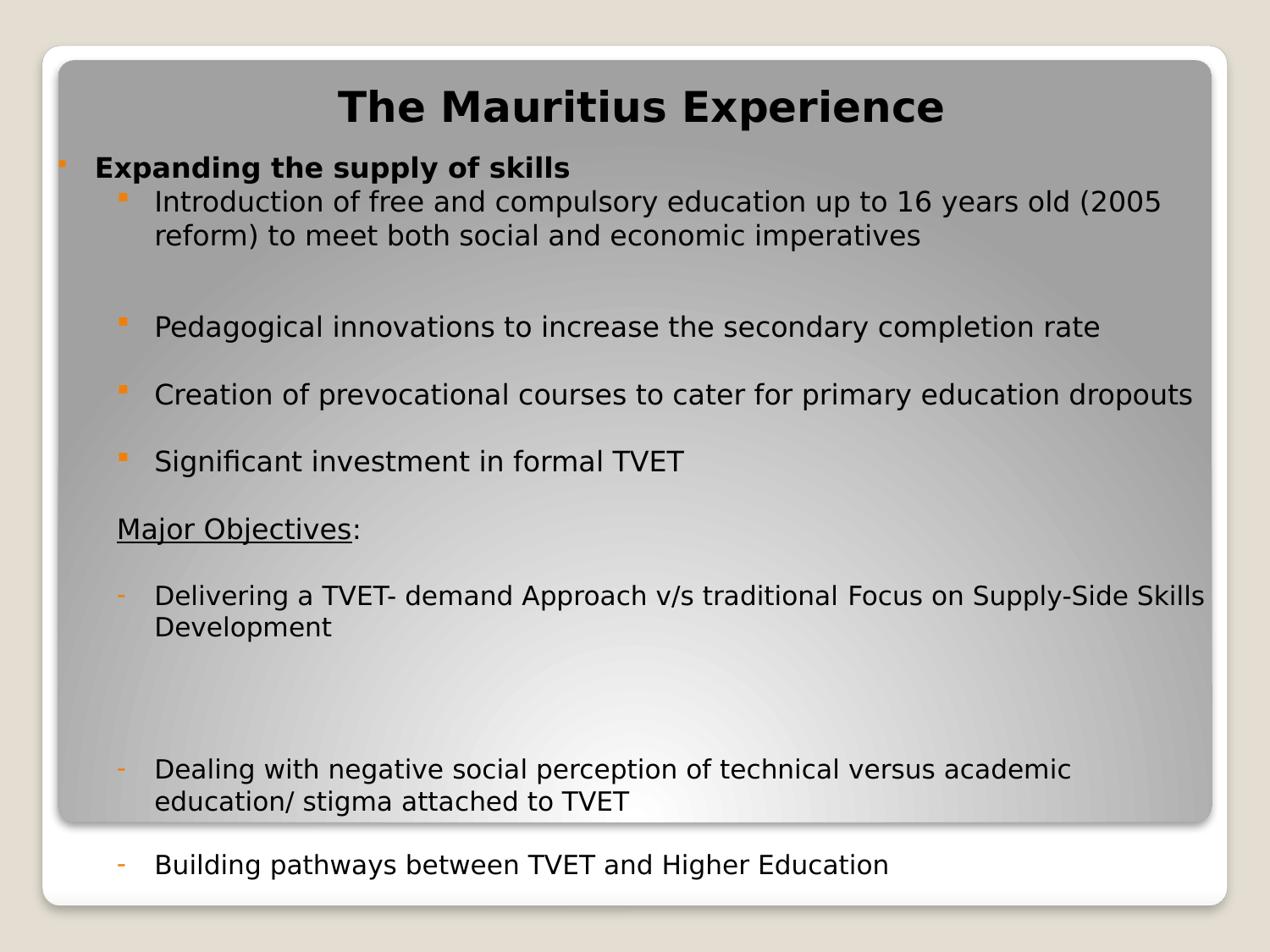

# The Mauritius Experience
Expanding the supply of skills
Introduction of free and compulsory education up to 16 years old (2005 reform) to meet both social and economic imperatives

Pedagogical innovations to increase the secondary completion rate

Creation of prevocational courses to cater for primary education dropouts

Significant investment in formal TVET

Major Objectives:

Delivering a TVET- demand Approach v/s traditional Focus on Supply-Side Skills Development

Dealing with negative social perception of technical versus academic education/ stigma attached to TVET

Building pathways between TVET and Higher Education